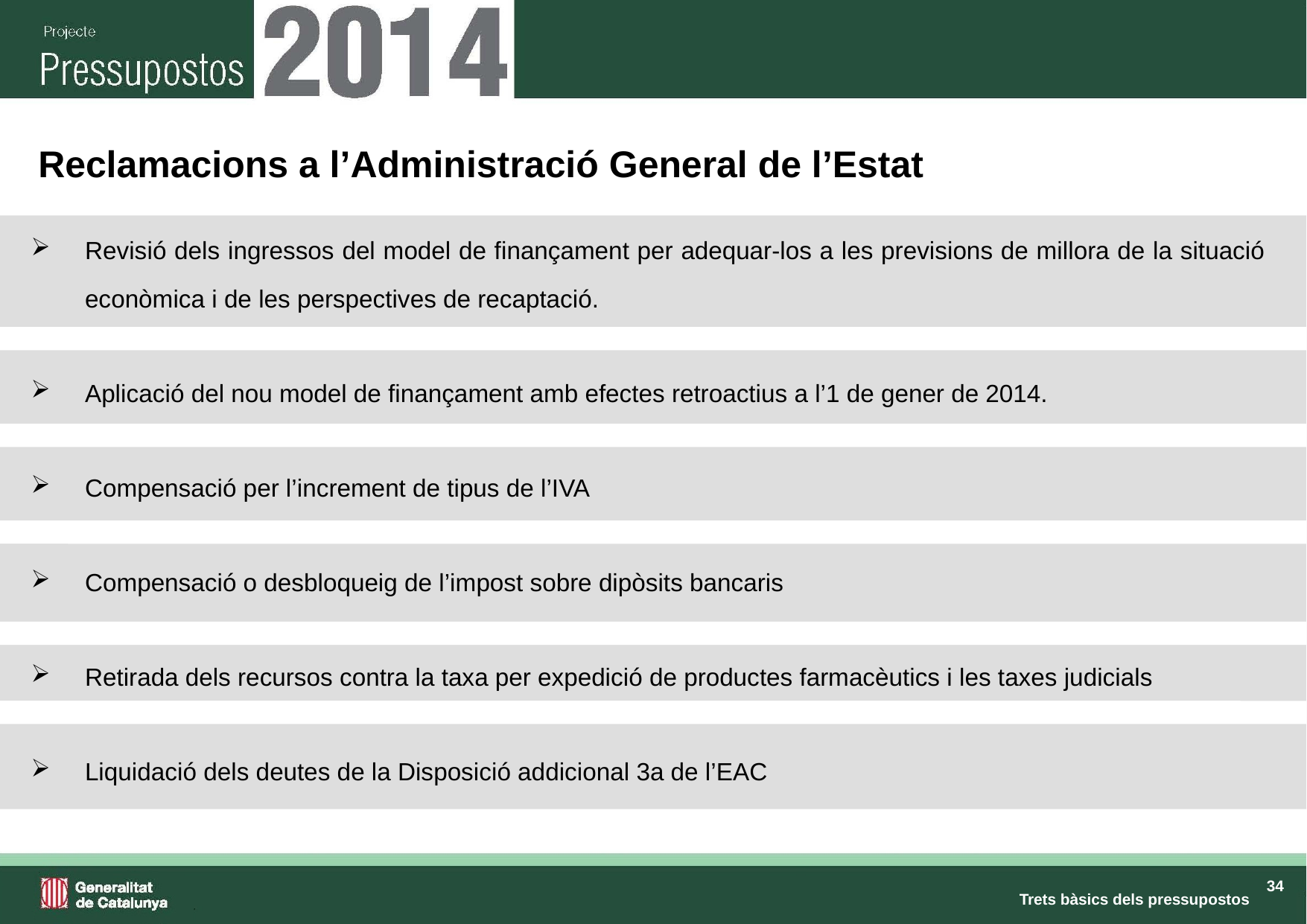

# Reclamacions a l’Administració General de l’Estat
Revisió dels ingressos del model de finançament per adequar-los a les previsions de millora de la situació econòmica i de les perspectives de recaptació.
Aplicació del nou model de finançament amb efectes retroactius a l’1 de gener de 2014.
Compensació per l’increment de tipus de l’IVA
Compensació o desbloqueig de l’impost sobre dipòsits bancaris
Retirada dels recursos contra la taxa per expedició de productes farmacèutics i les taxes judicials
Liquidació dels deutes de la Disposició addicional 3a de l’EAC

Trets bàsics dels pressupostos